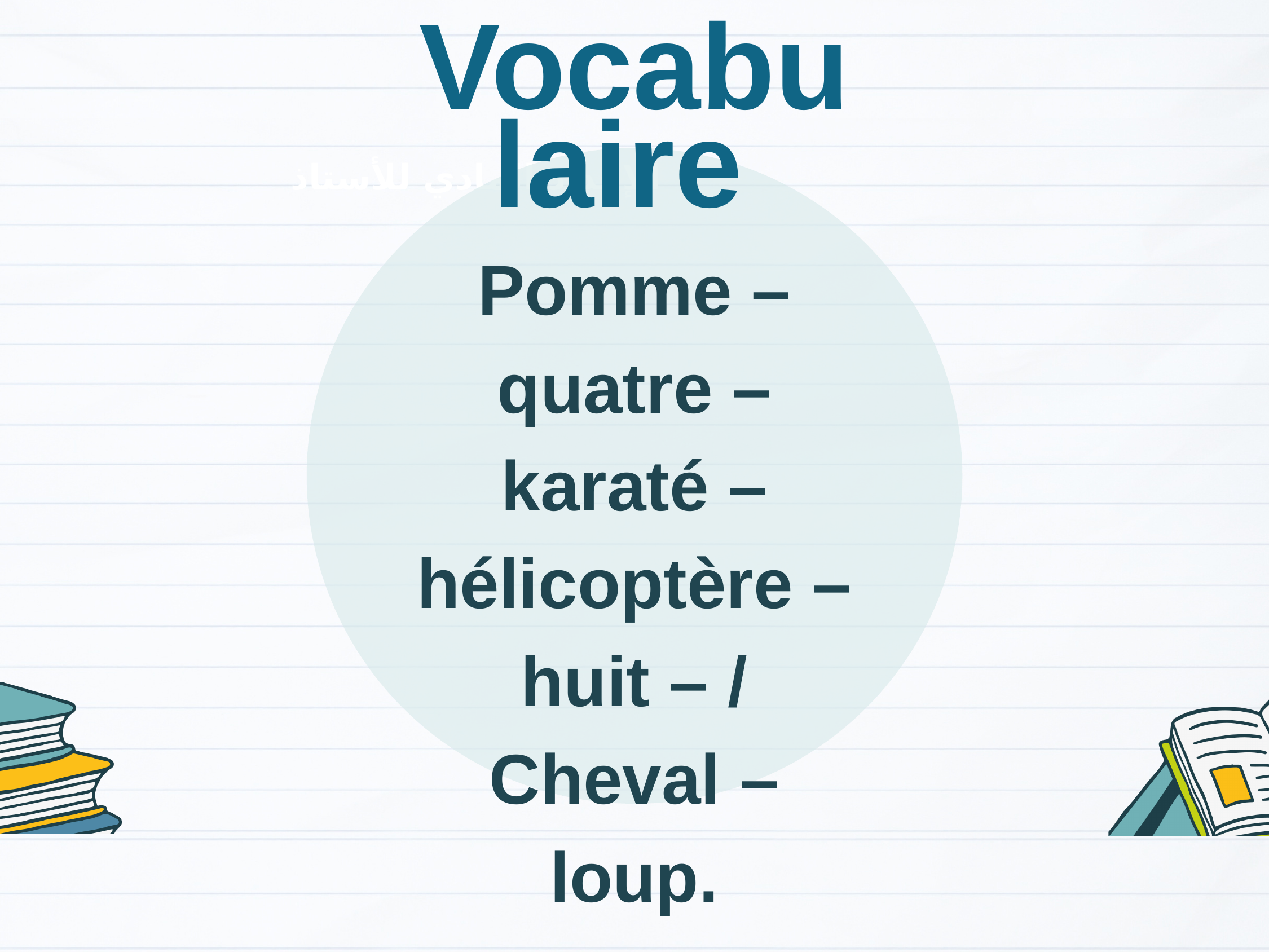

Vocabulaire
Pomme – quatre – karaté – hélicoptère – huit – / Cheval – loup.
الإعداد المادي للأستاذ